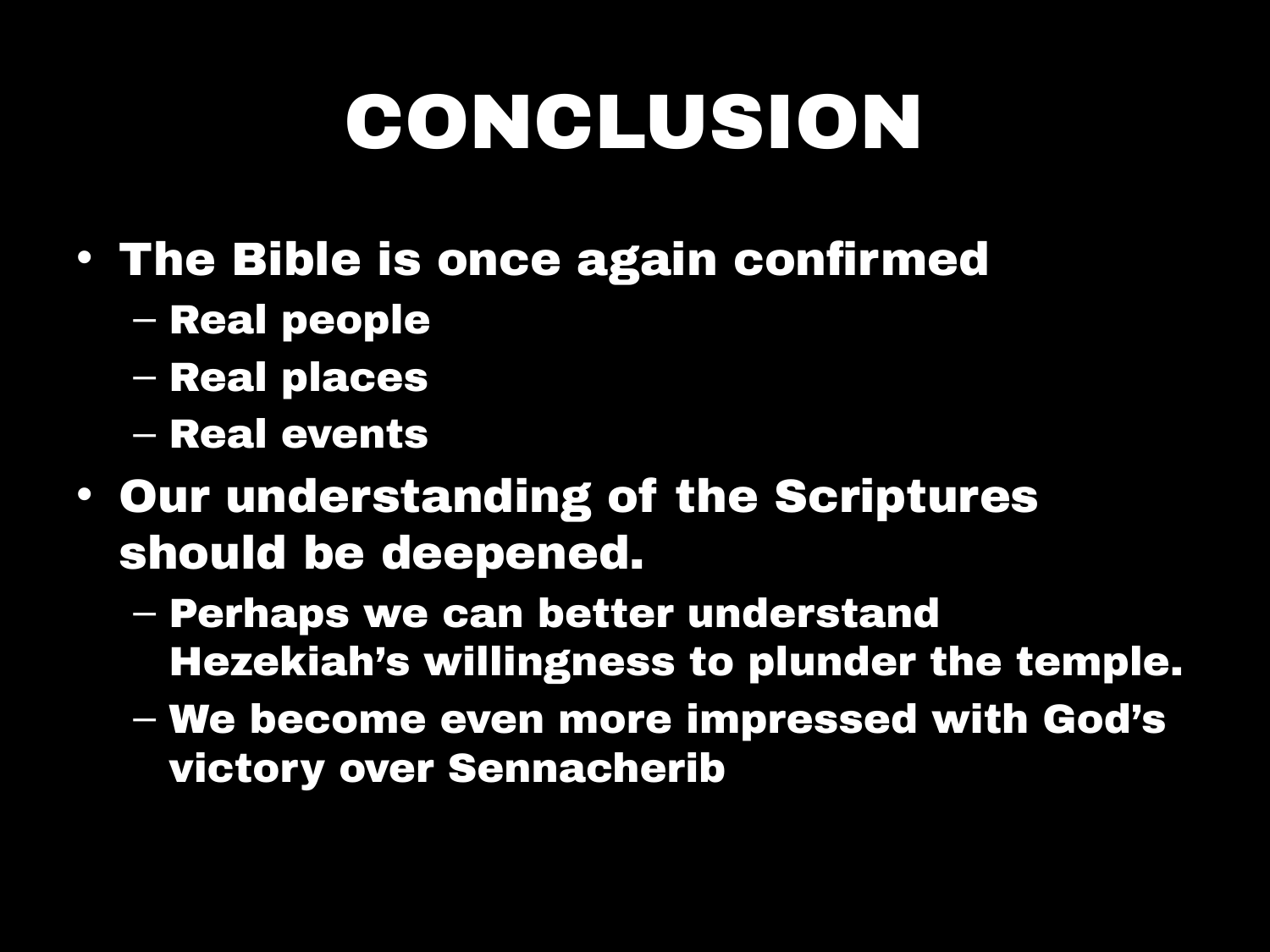

# CONCLUSION
The Bible is once again confirmed
Real people
Real places
Real events
Our understanding of the Scriptures should be deepened.
Perhaps we can better understand Hezekiah’s willingness to plunder the temple.
We become even more impressed with God’s victory over Sennacherib